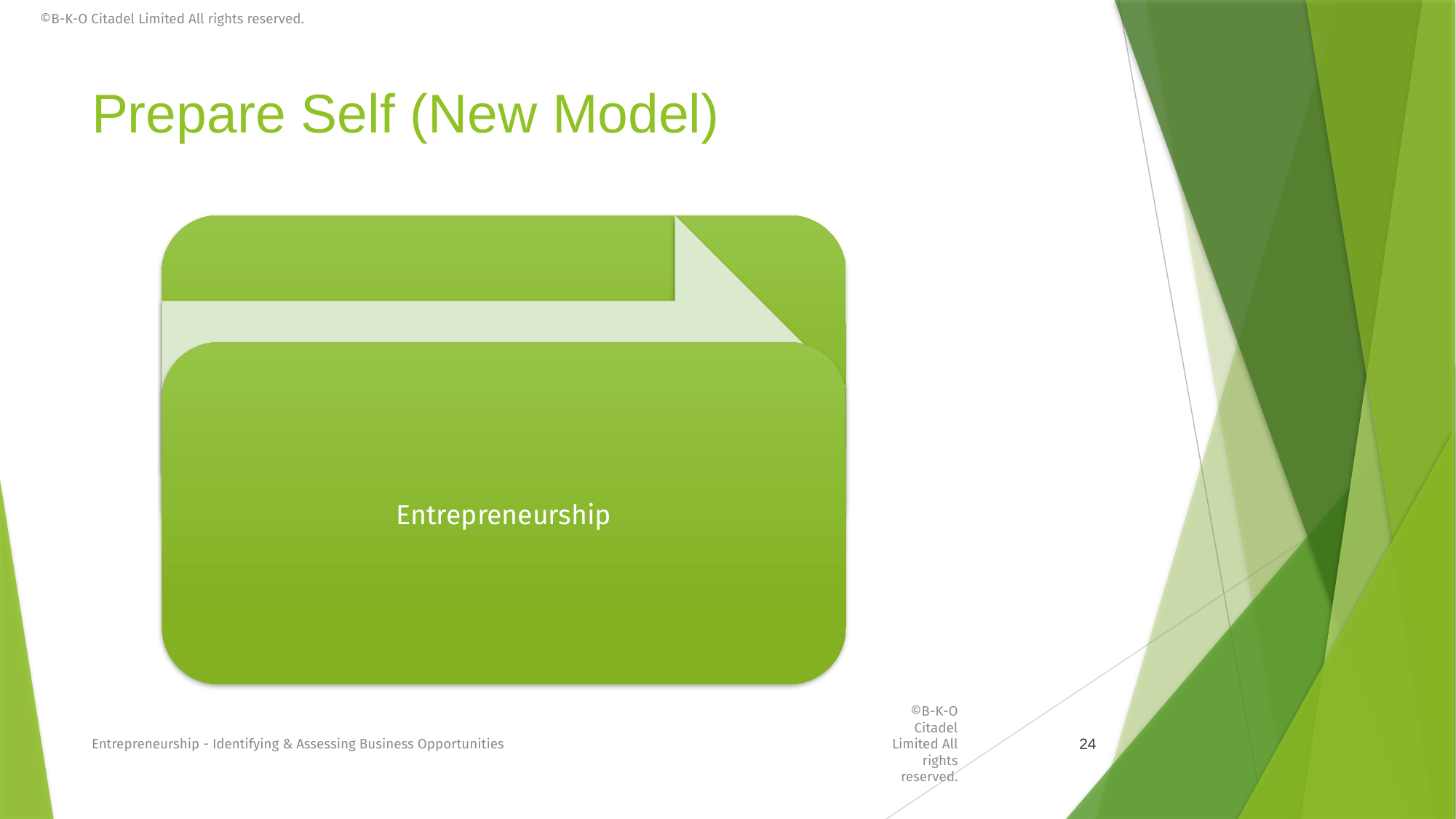

©B-K-O Citadel Limited All rights reserved.
# Prepare Self (New Model)
Career
Entrepreneurship
Entrepreneurship - Identifying & Assessing Business Opportunities
©B-K-O Citadel Limited All rights reserved.
24